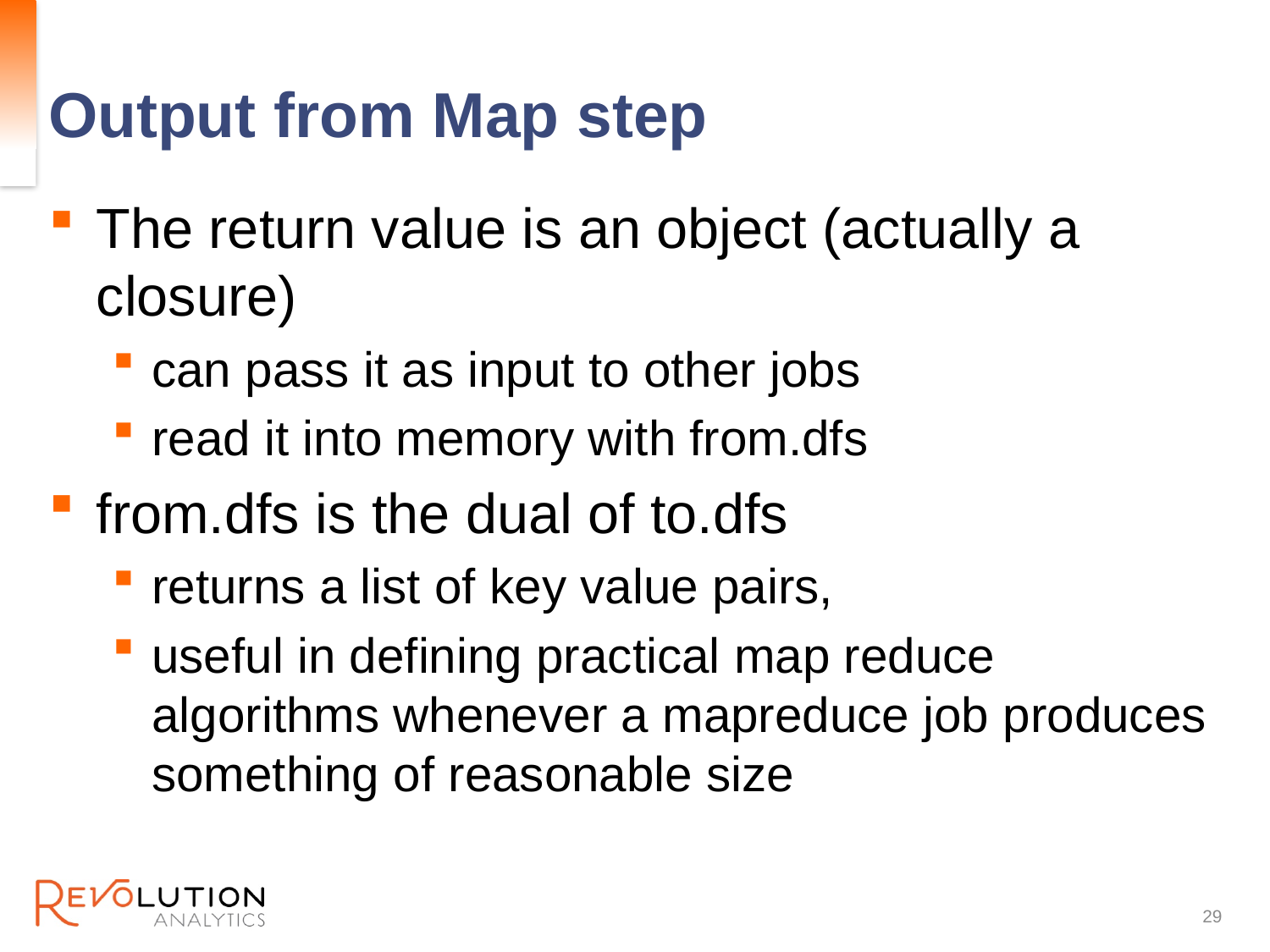

# Output from Map step
The return value is an object (actually a closure)
can pass it as input to other jobs
read it into memory with from.dfs
from.dfs is the dual of to.dfs
returns a list of key value pairs,
useful in defining practical map reduce algorithms whenever a mapreduce job produces something of reasonable size
29